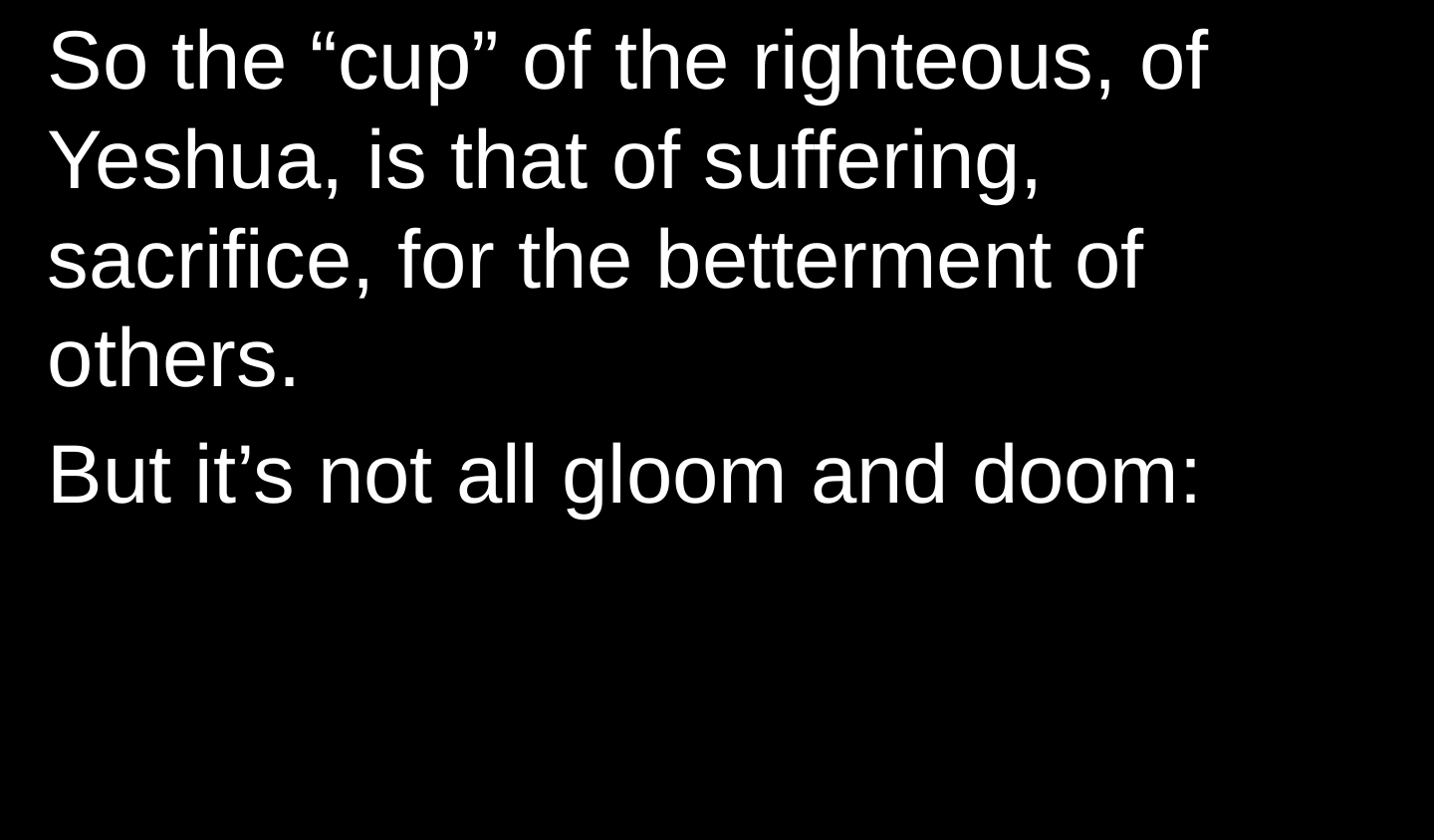

So the “cup” of the righteous, of Yeshua, is that of suffering, sacrifice, for the betterment of others.
But it’s not all gloom and doom: